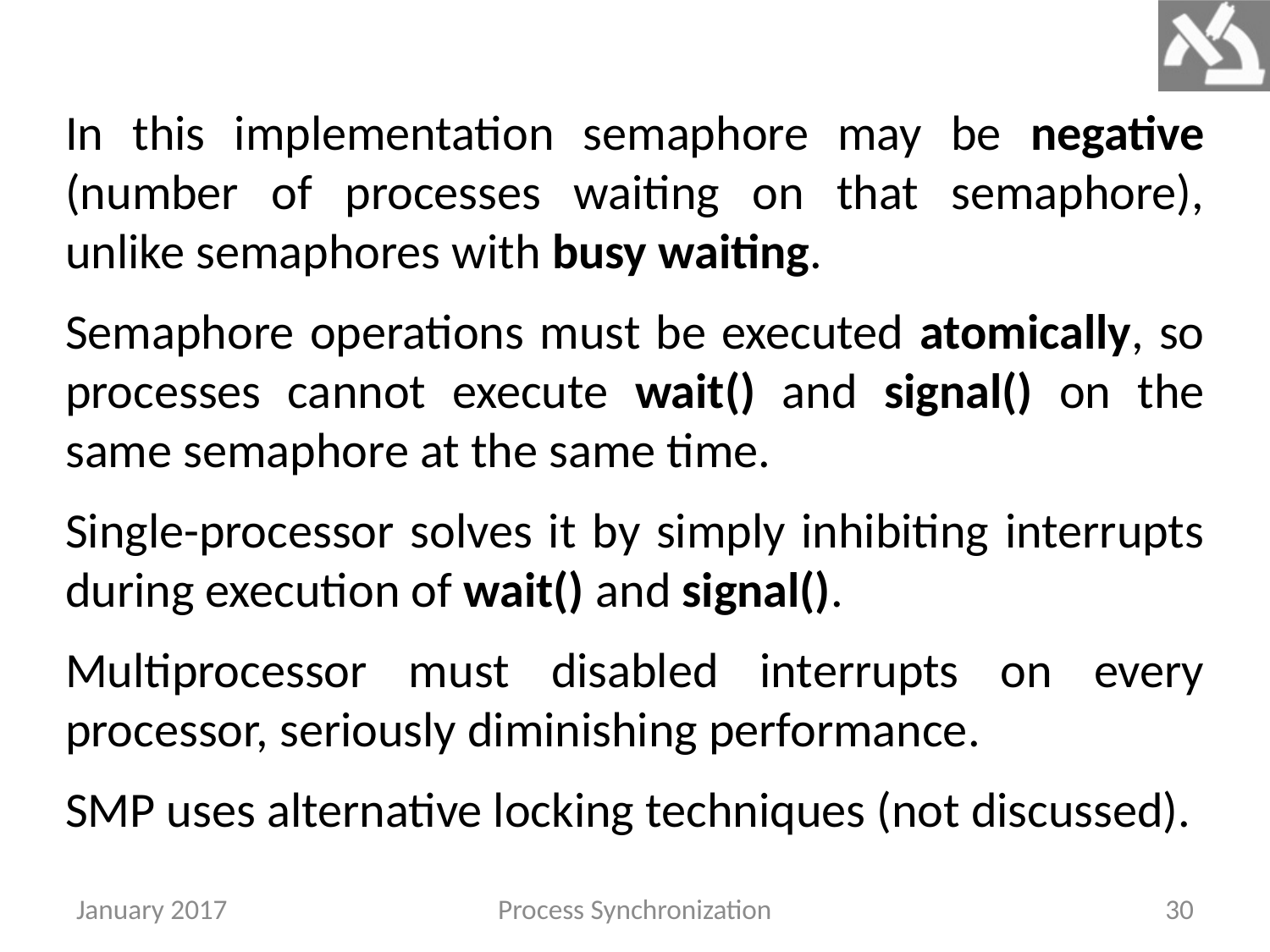

In this implementation semaphore may be negative (number of processes waiting on that semaphore), unlike semaphores with busy waiting.
Semaphore operations must be executed atomically, so processes cannot execute wait() and signal() on the same semaphore at the same time.
Single-processor solves it by simply inhibiting interrupts during execution of wait() and signal().
Multiprocessor must disabled interrupts on every processor, seriously diminishing performance.
SMP uses alternative locking techniques (not discussed).
January 2017
Process Synchronization
30